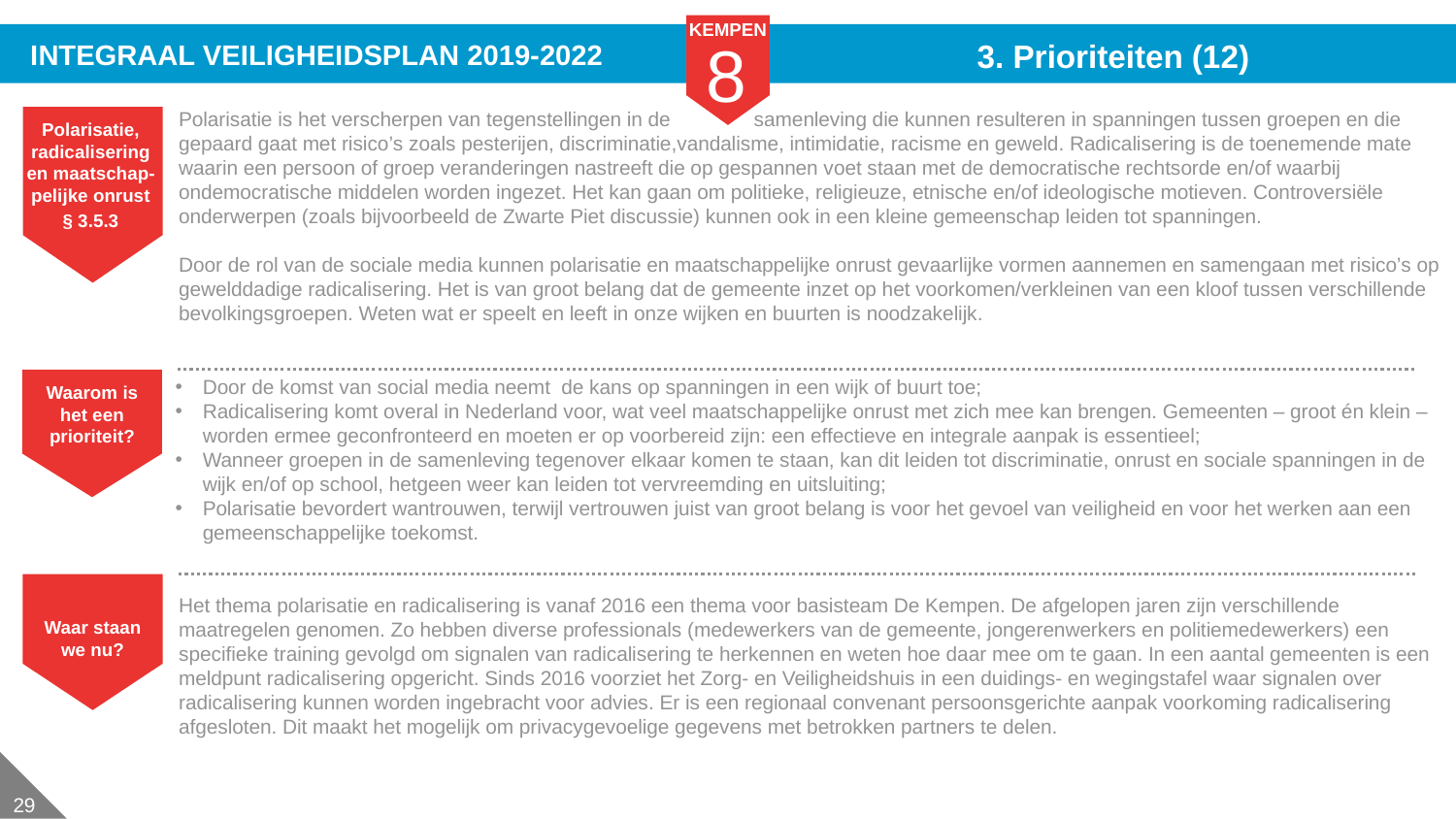

# 3. Prioriteiten (12)

Polarisatie is het verscherpen van tegenstellingen in de               samenleving die kunnen resulteren in spanningen tussen groepen en die gepaard gaat met risico’s zoals pesterijen, discriminatie,vandalisme, intimidatie, racisme en geweld. Radicalisering is de toenemende mate waarin een persoon of groep veranderingen nastreeft die op gespannen voet staan met de democratische rechtsorde en/of waarbij ondemocratische middelen worden ingezet. Het kan gaan om politieke, religieuze, etnische en/of ideologische motieven. Controversiële onderwerpen (zoals bijvoorbeeld de Zwarte Piet discussie) kunnen ook in een kleine gemeenschap leiden tot spanningen.

Door de rol van de sociale media kunnen polarisatie en maatschappelijke onrust gevaarlijke vormen aannemen en samengaan met risico’s op gewelddadige radicalisering. Het is van groot belang dat de gemeente inzet op het voorkomen/verkleinen van een kloof tussen verschillende bevolkingsgroepen. Weten wat er speelt en leeft in onze wijken en buurten is noodzakelijk.

Polarisatie, radicalisering en maatschap-pelijke onrust
§ 3.5.3

Waarom is het een prioriteit?
Door de komst van social media neemt  de kans op spanningen in een wijk of buurt toe;
Radicalisering komt overal in Nederland voor, wat veel maatschappelijke onrust met zich mee kan brengen. Gemeenten – groot én klein – worden ermee geconfronteerd en moeten er op voorbereid zijn: een effectieve en integrale aanpak is essentieel;
Wanneer groepen in de samenleving tegenover elkaar komen te staan, kan dit leiden tot discriminatie, onrust en sociale spanningen in de wijk en/of op school, hetgeen weer kan leiden tot vervreemding en uitsluiting;
Polarisatie bevordert wantrouwen, terwijl vertrouwen juist van groot belang is voor het gevoel van veiligheid en voor het werken aan een gemeenschappelijke toekomst.

Het thema polarisatie en radicalisering is vanaf 2016 een thema voor basisteam De Kempen. De afgelopen jaren zijn verschillende maatregelen genomen. Zo hebben diverse professionals (medewerkers van de gemeente, jongerenwerkers en politiemedewerkers) een specifieke training gevolgd om signalen van radicalisering te herkennen en weten hoe daar mee om te gaan. In een aantal gemeenten is een meldpunt radicalisering opgericht. Sinds 2016 voorziet het Zorg- en Veiligheidshuis in een duidings- en wegingstafel waar signalen over radicalisering kunnen worden ingebracht voor advies. Er is een regionaal convenant persoonsgerichte aanpak voorkoming radicalisering afgesloten. Dit maakt het mogelijk om privacygevoelige gegevens met betrokken partners te delen.
Waar staan we nu?